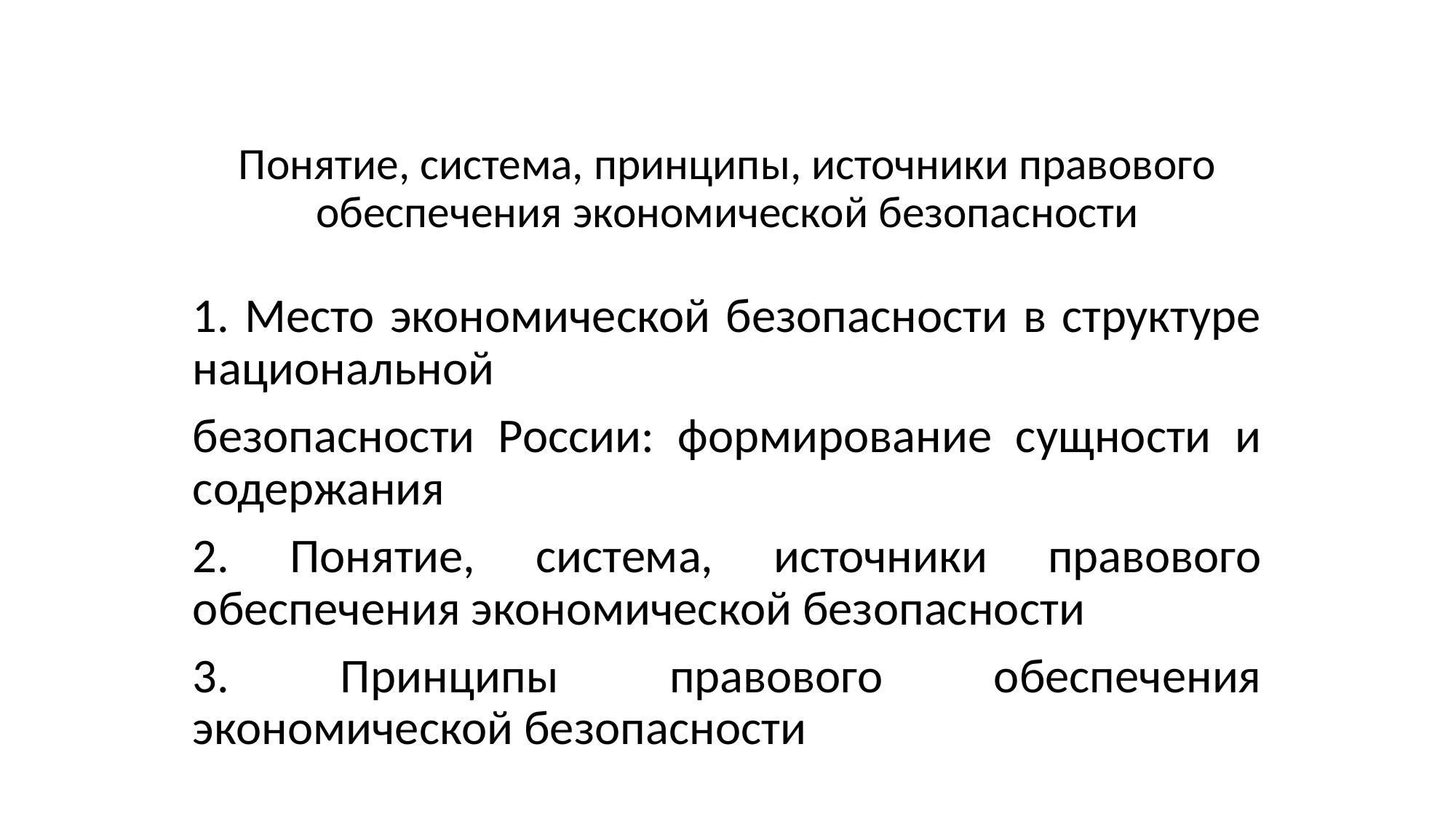

# Понятие, система, принципы, источники правового обеспечения экономической безопасности
1. Место экономической безопасности в структуре национальной
безопасности России: формирование сущности и содержания
2. Понятие, система, источники правового обеспечения экономической безопасности
3. Принципы правового обеспечения экономической безопасности